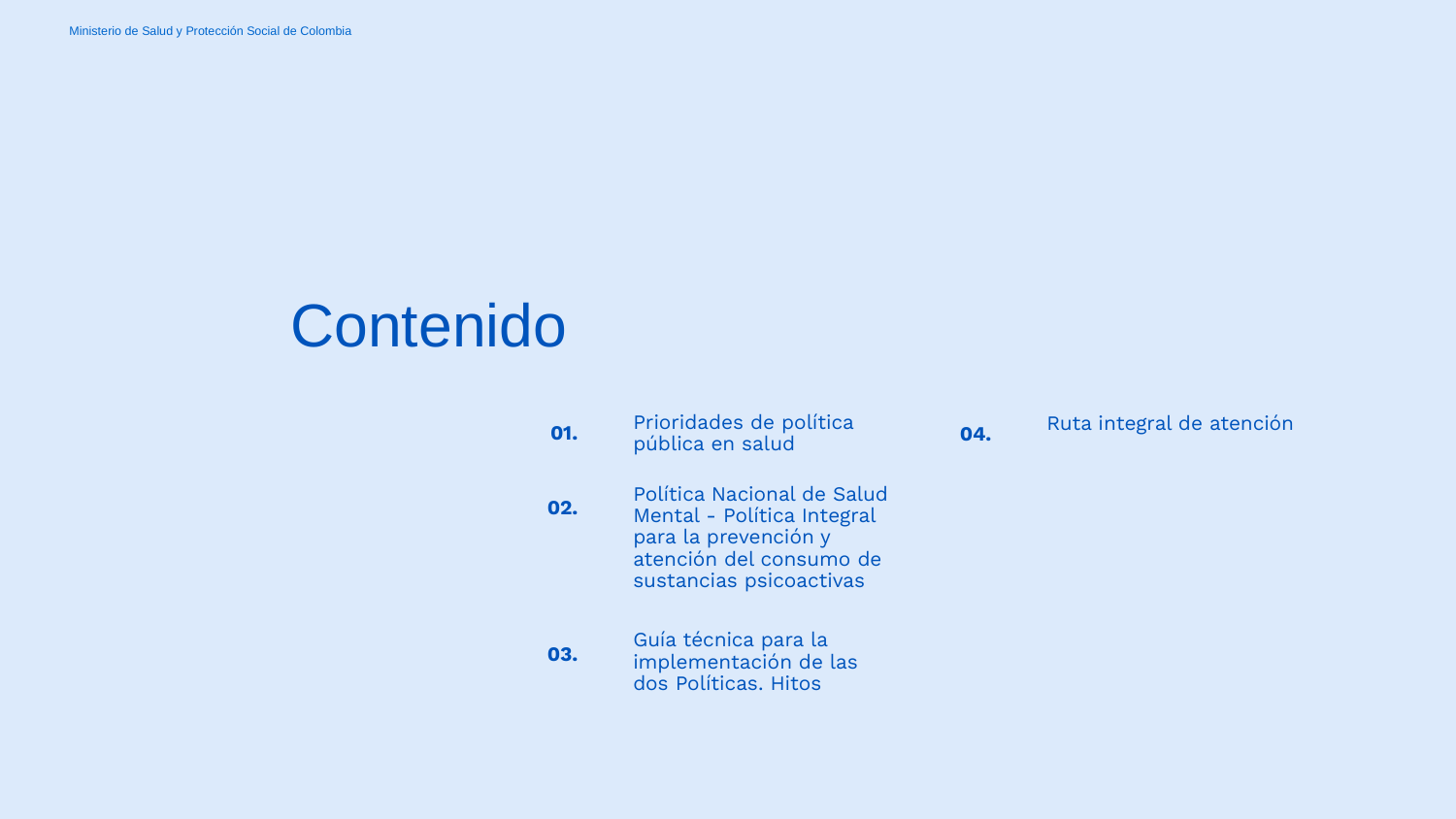

# Contenido
Prioridades de política pública en salud
Ruta integral de atención
01.
04.
Política Nacional de Salud Mental - Política Integral para la prevención y atención del consumo de sustancias psicoactivas
02.
Guía técnica para la implementación de las dos Políticas. Hitos
03.